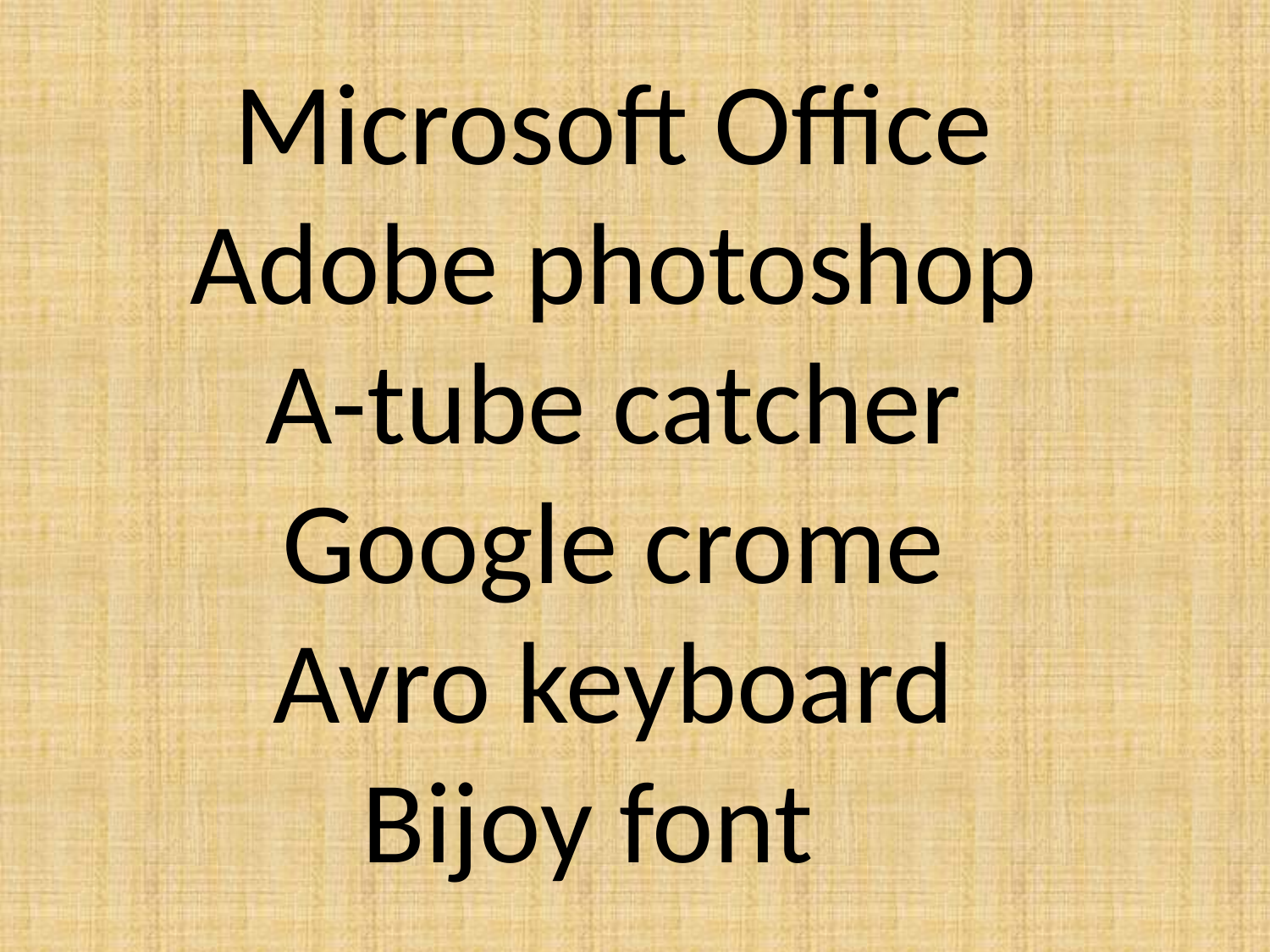

Microsoft Office
Adobe photoshop
A-tube catcher
Google crome
Avro keyboard
Bijoy font